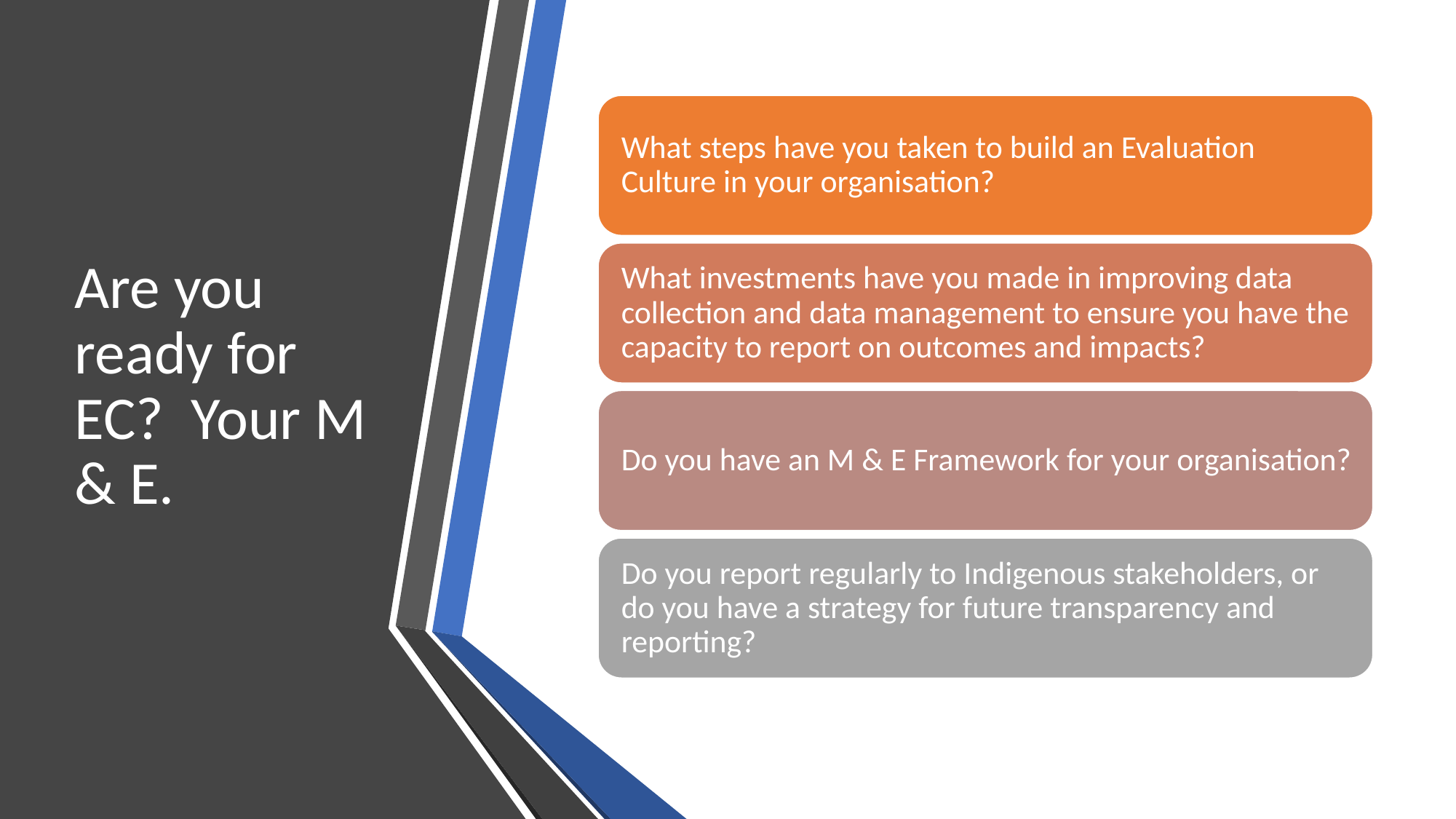

# Are you ready for EC?  Your M & E.
What steps have you taken to build an Evaluation Culture in your organisation?
What investments have you made in improving data collection and data management to ensure you have the capacity to report on outcomes and impacts?
Do you have an M & E Framework for your organisation?
Do you report regularly to Indigenous stakeholders, or do you have a strategy for future transparency and reporting?